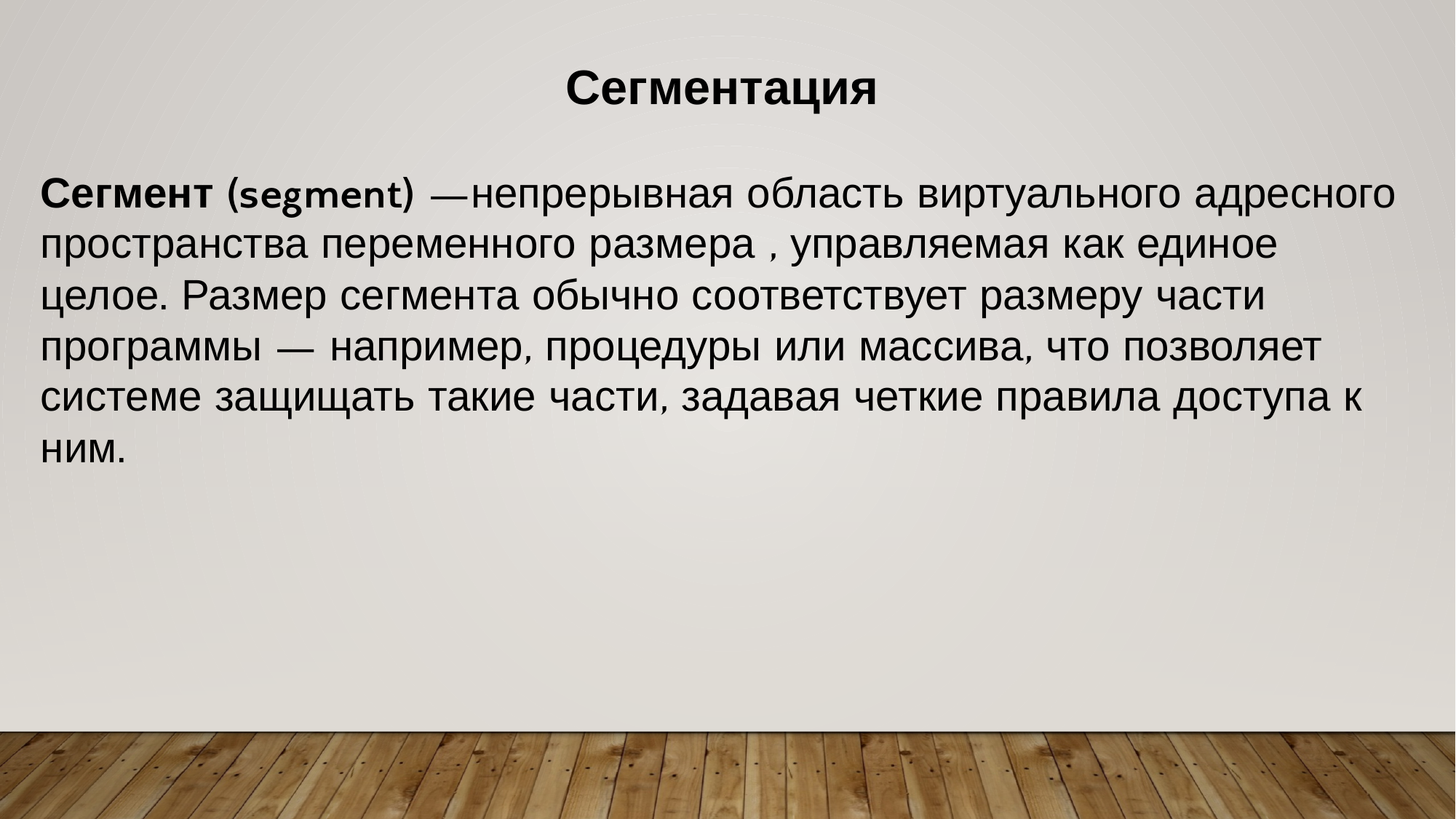

Сегментация

Сегмент (segment) —непрерывная область виртуального адресного пространства переменного размера , управляемая как единое целое. Размер сегмента обычно соответствует размеру части программы — например, процедуры или массива, что позволяет системе защищать такие части, задавая четкие правила доступа к ним.